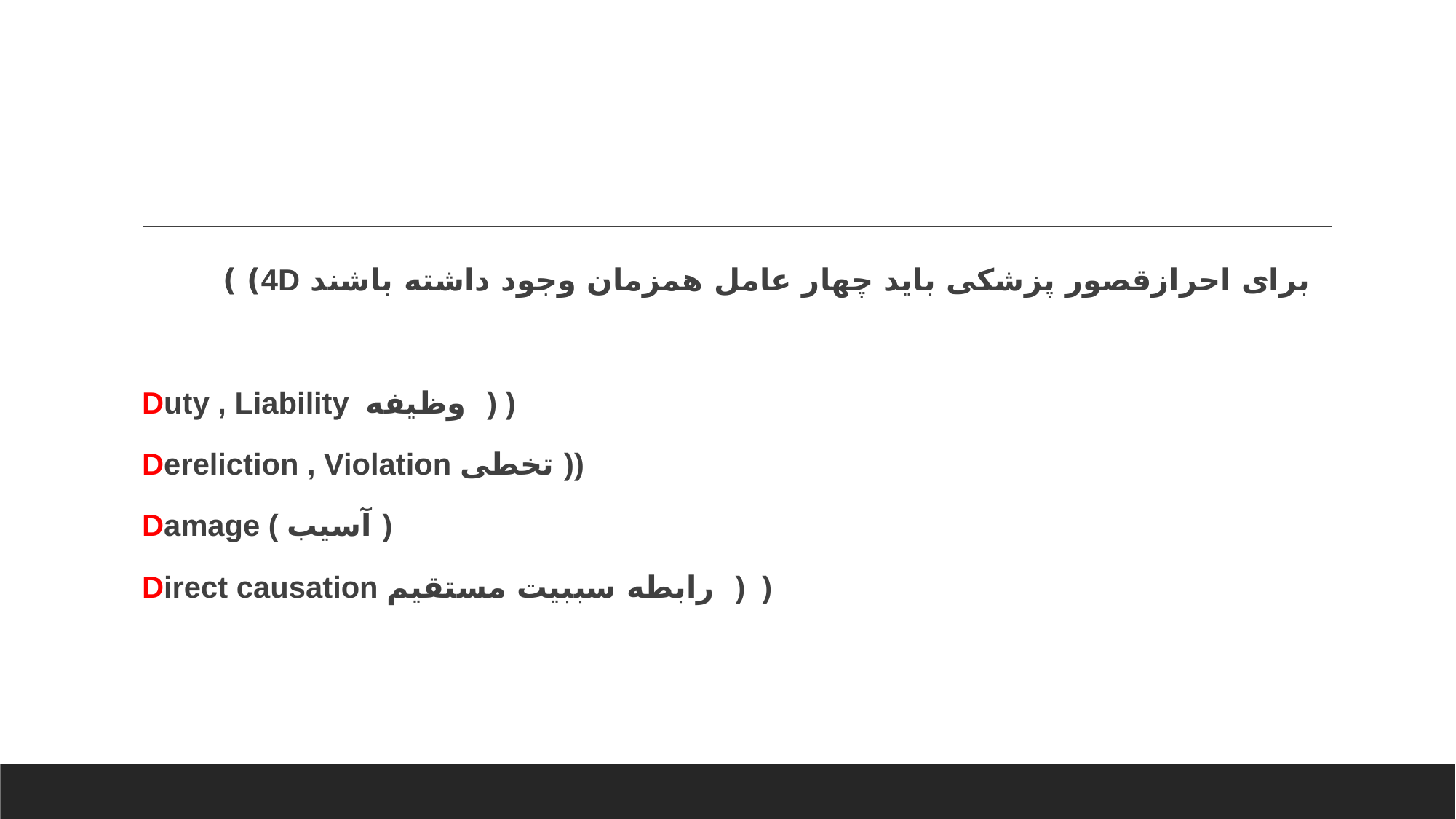

#
 برای احرازقصور پزشکی باید چهار عامل همزمان وجود داشته باشند 4D) )

Duty , Liability  وظیفه  ) )
Dereliction , Violation تخطی ))
Damage ( آسیب )
Direct causation رابطه سببیت مستقیم  )  )